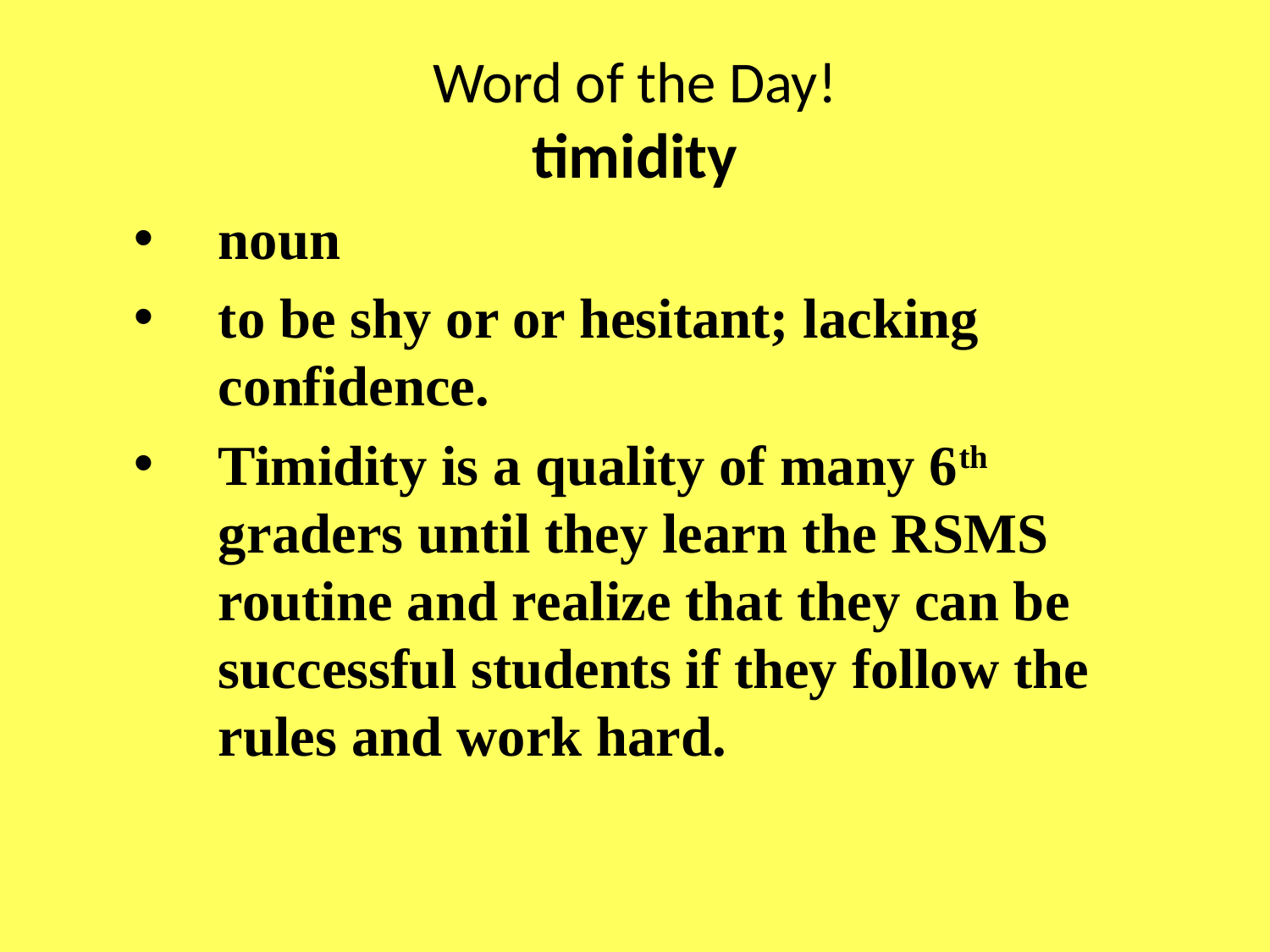

# Word of the Day! timidity
noun
to be shy or or hesitant; lacking confidence.
Timidity is a quality of many 6th graders until they learn the RSMS routine and realize that they can be successful students if they follow the rules and work hard.